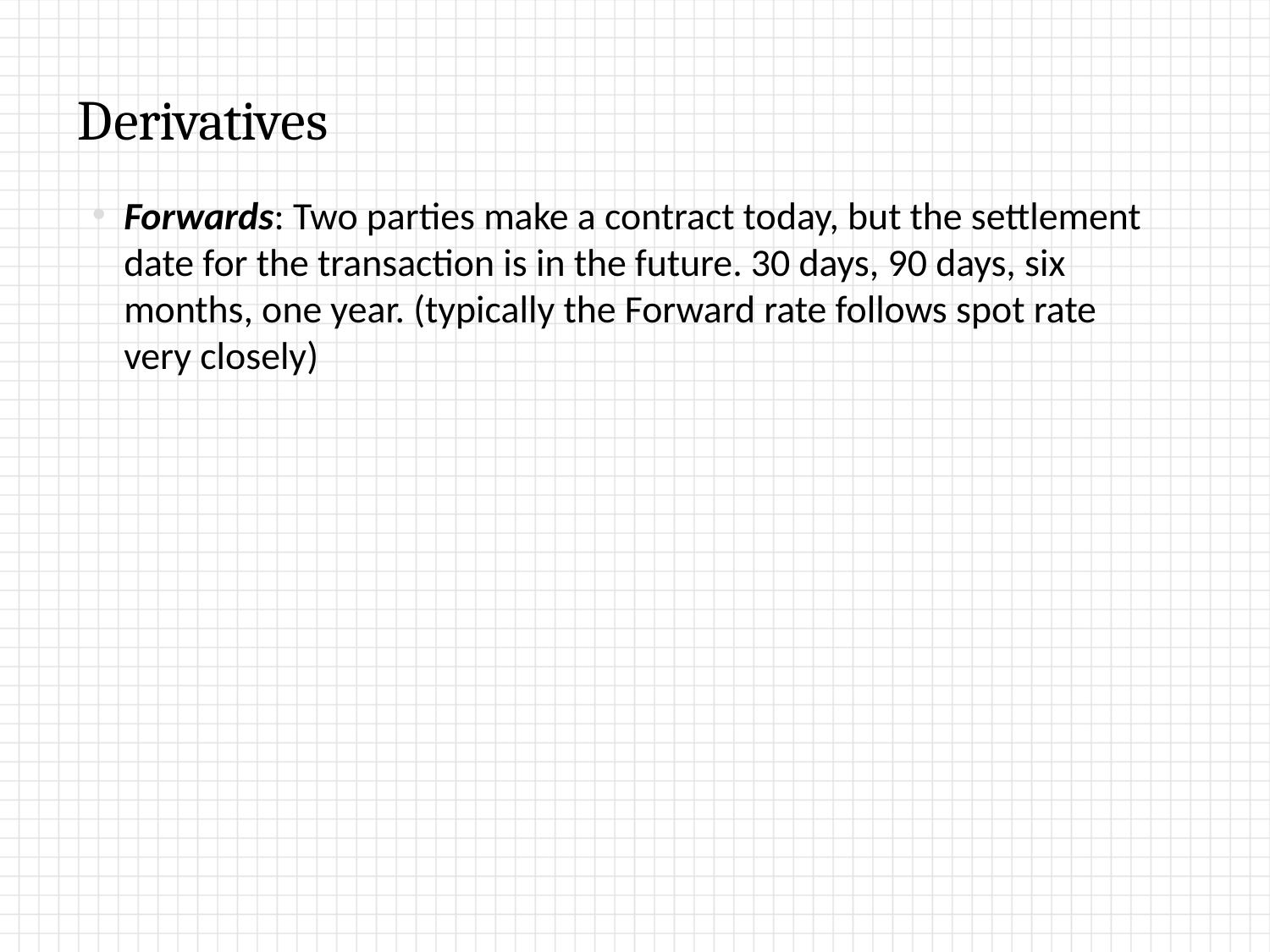

# Derivatives
Forwards: Two parties make a contract today, but the settlement date for the transaction is in the future. 30 days, 90 days, six months, one year. (typically the Forward rate follows spot rate very closely)